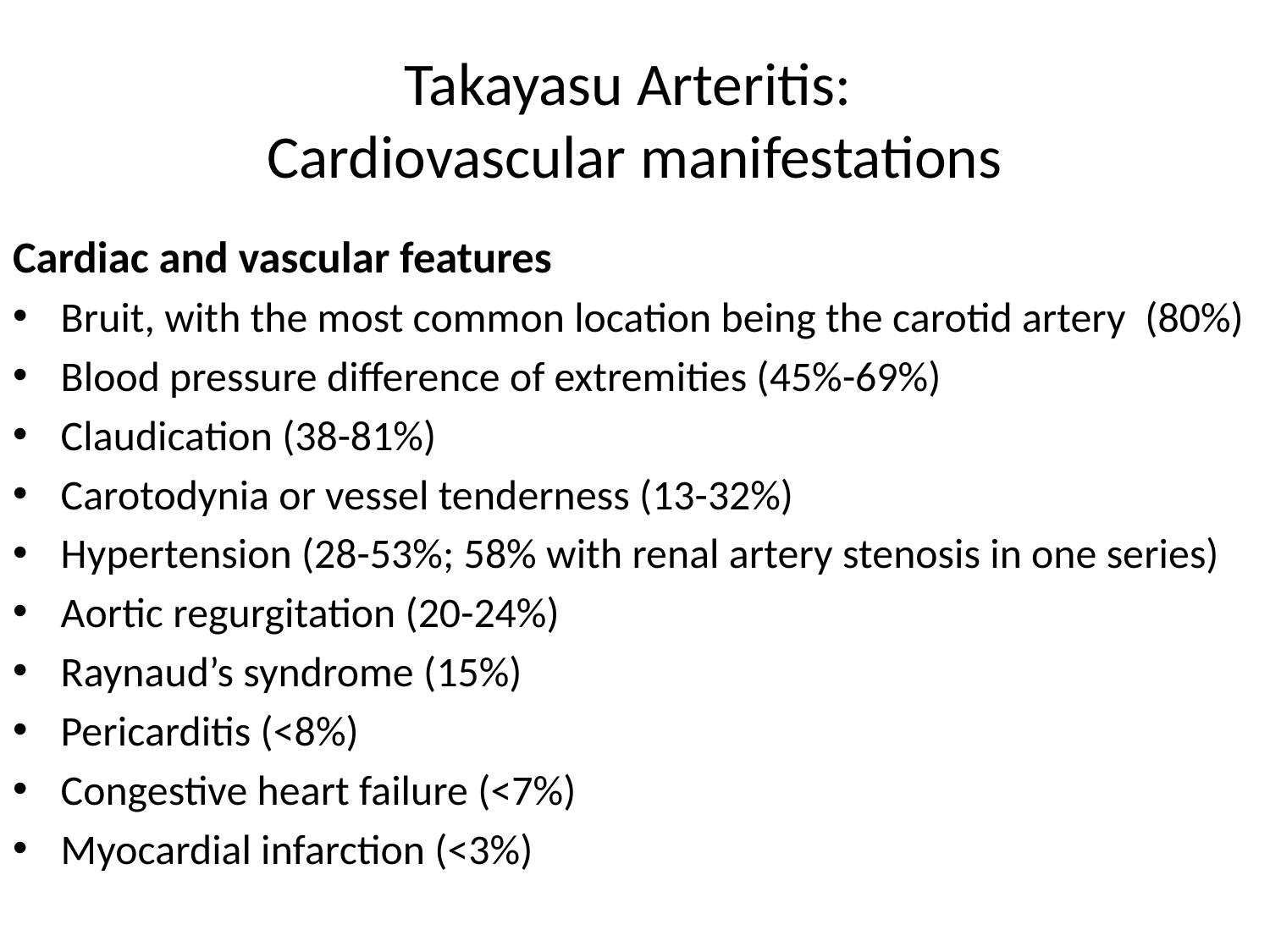

# Takayasu Arteritis: Cardiovascular manifestations
Cardiac and vascular features
Bruit, with the most common location being the carotid artery  (80%)
Blood pressure difference of extremities (45%-69%)
Claudication (38-81%)
Carotodynia or vessel tenderness (13-32%)
Hypertension (28-53%; 58% with renal artery stenosis in one series)
Aortic regurgitation (20-24%)
Raynaud’s syndrome (15%)
Pericarditis (<8%)
Congestive heart failure (<7%)
Myocardial infarction (<3%)